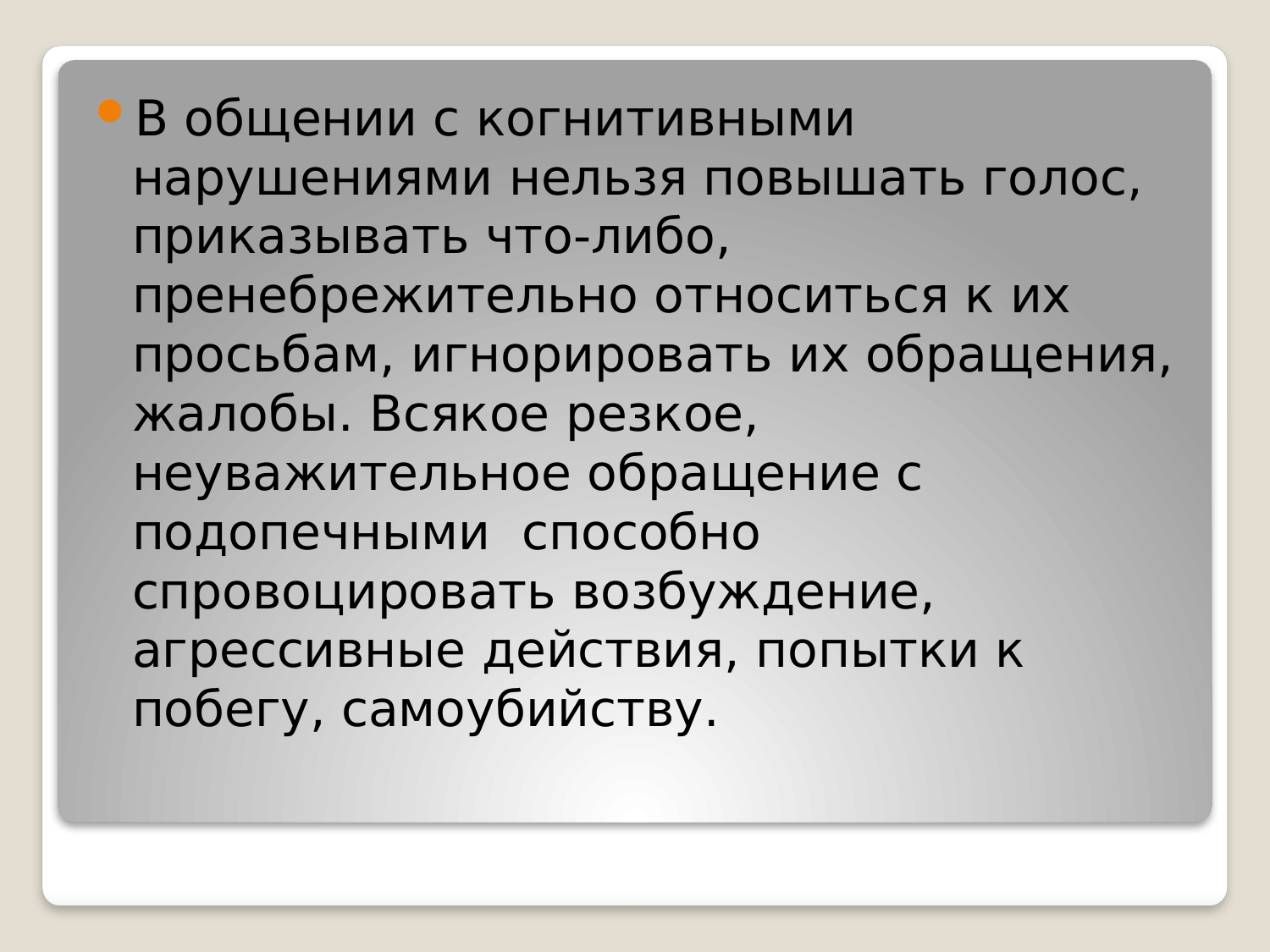

В общении с когнитивными нарушениями нельзя повышать голос, приказывать что-либо, пренебрежительно относиться к их просьбам, игнорировать их обращения, жалобы. Всякое резкое, неуважительное обращение с подопечными  способно спровоцировать возбуждение, агрессивные действия, попытки к побегу, самоубийству.